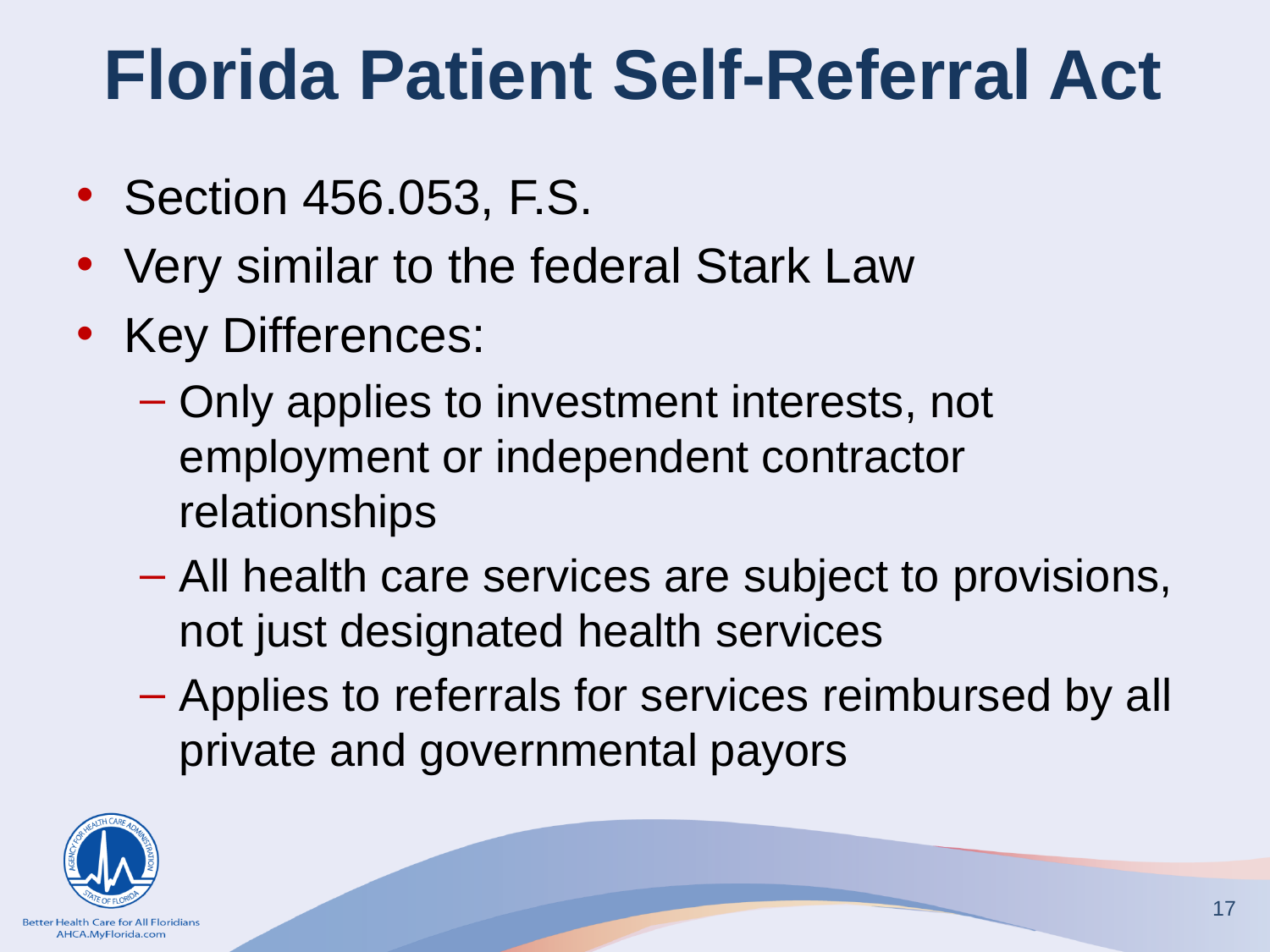

# Florida Patient Self-Referral Act
Section 456.053, F.S.
Very similar to the federal Stark Law
Key Differences:
Only applies to investment interests, not employment or independent contractor relationships
All health care services are subject to provisions, not just designated health services
Applies to referrals for services reimbursed by all private and governmental payors

17